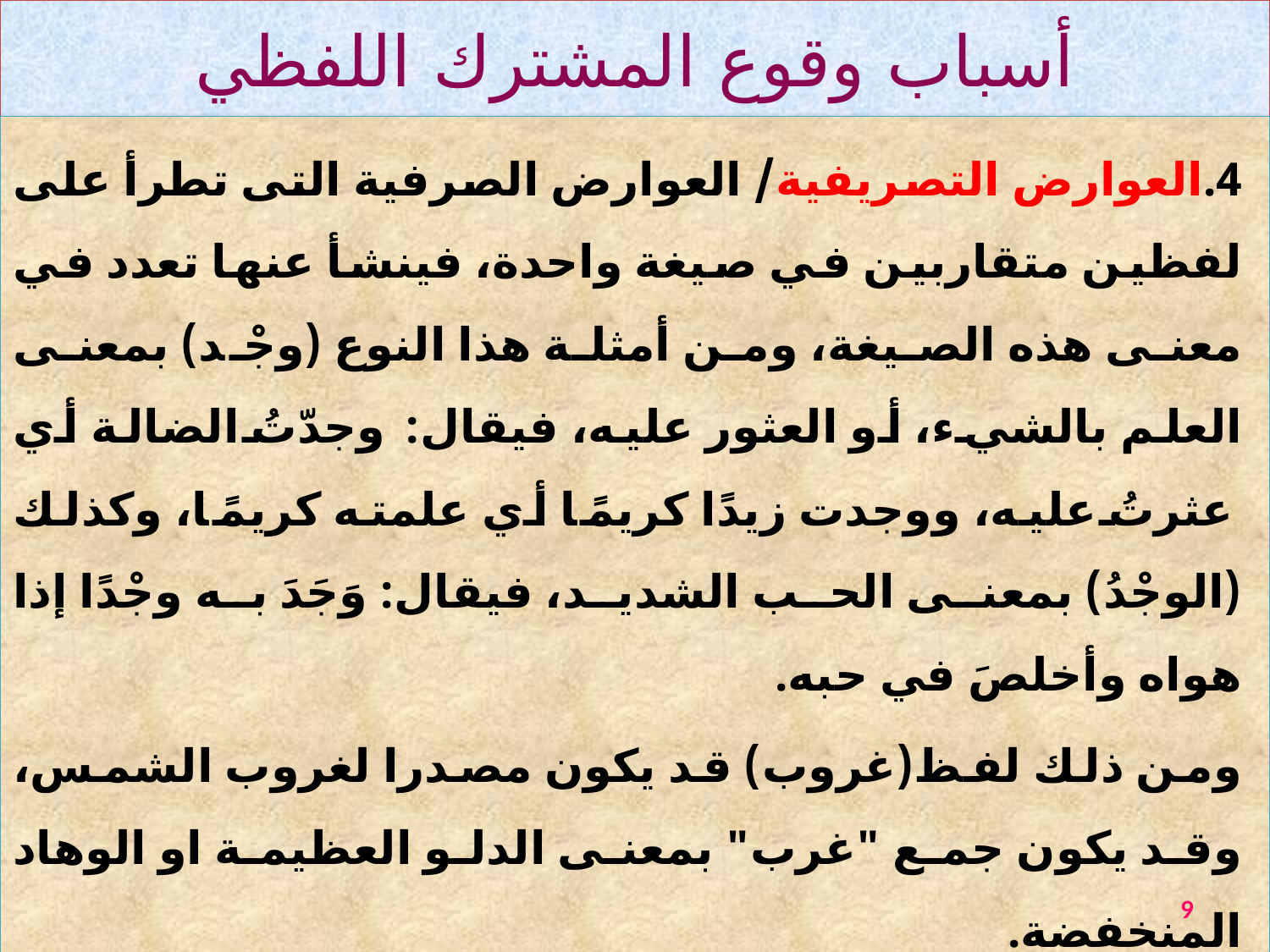

# أسباب وقوع المشترك اللفظي
4.العوارض التصريفية/ العوارض الصرفية التى تطرأ على لفظين متقاربين في صيغة واحدة، فينشأ عنها تعدد في معنى هذه الصيغة، ومن أمثلة هذا النوع (وجْد) بمعنى العلم بالشيء، أو العثور عليه، فيقال: وجدّتُ الضالة أي عثرتُ عليه، ووجدت زيدًا كريمًا أي علمته كريمًا، وكذلك (الوجْدُ) بمعنى الحب الشديد، فيقال: وَجَدَ به وجْدًا إذا هواه وأخلصَ في حبه.
ومن ذلك لفظ(غروب) قد يكون مصدرا لغروب الشمس، وقد يكون جمع "غرب" بمعنى الدلو العظيمة او الوهاد المنخفضة.
وقد أُلِّفت كتبٌ كثيرةٌ عالجتْ قضية المشترك اللفظي، منها(كتاب مااتفق لفظه واختلف معناه من القرآن المجيد)للمبرد، و(كتاب ما اتفق لفظه واختلف معناه)لأبي العُمَيْثل، و(المنجد فيما اتفق لفظه واختلف معناه) لكراع النمل.

9